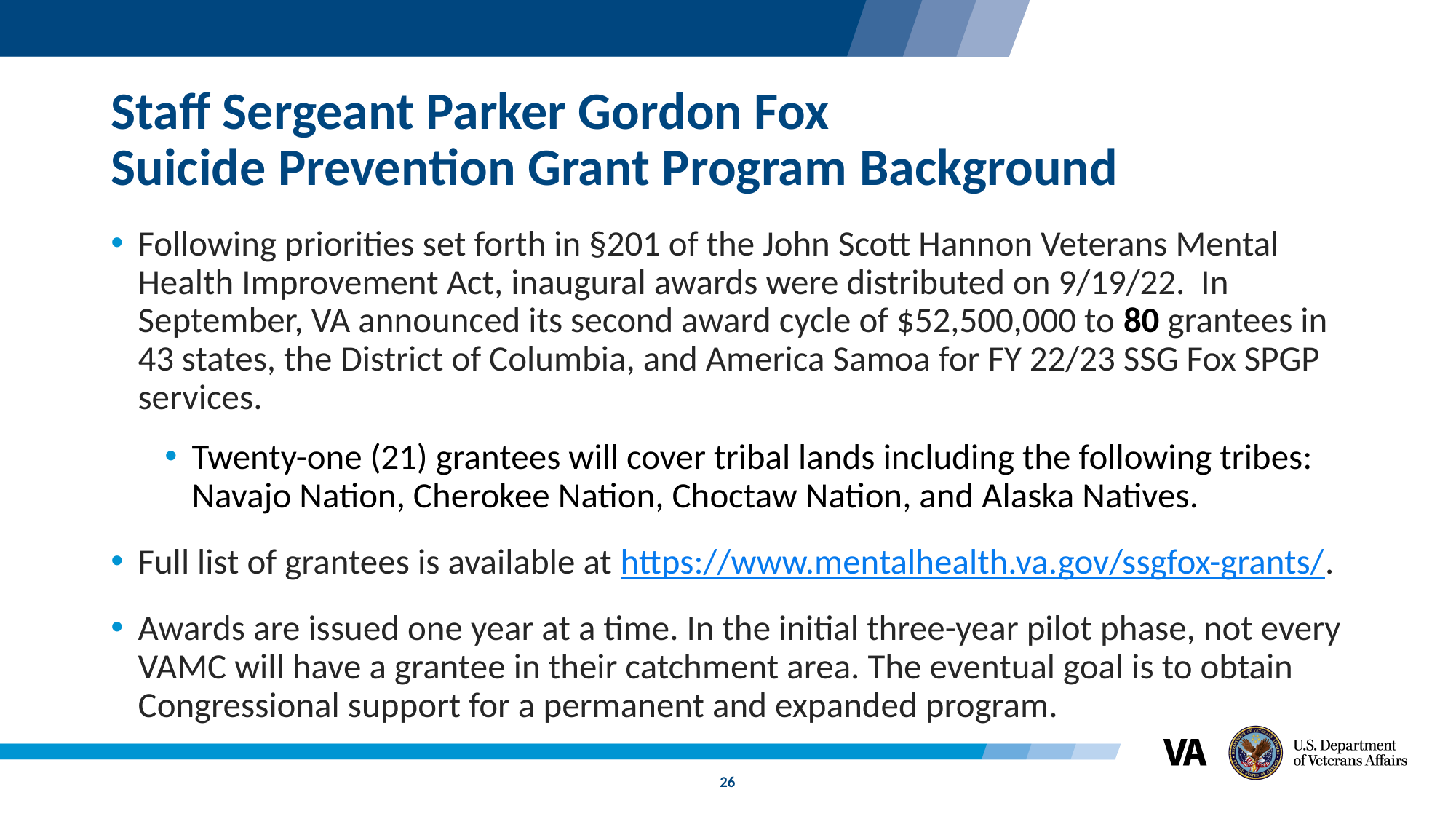

# Staff Sergeant Parker Gordon Fox Suicide Prevention Grant Program Background
Following priorities set forth in §201 of the John Scott Hannon Veterans Mental Health Improvement Act, inaugural awards were distributed on 9/19/22.  In September, VA announced its second award cycle of $52,500,000 to 80 grantees in 43 states, the District of Columbia, and America Samoa for FY 22/23 SSG Fox SPGP services.
Twenty-one (21) grantees will cover tribal lands including the following tribes: Navajo Nation, Cherokee Nation, Choctaw Nation, and Alaska Natives.
Full list of grantees is available at https://www.mentalhealth.va.gov/ssgfox-grants/.
Awards are issued one year at a time. In the initial three-year pilot phase, not every VAMC will have a grantee in their catchment area. The eventual goal is to obtain Congressional support for a permanent and expanded program.

26